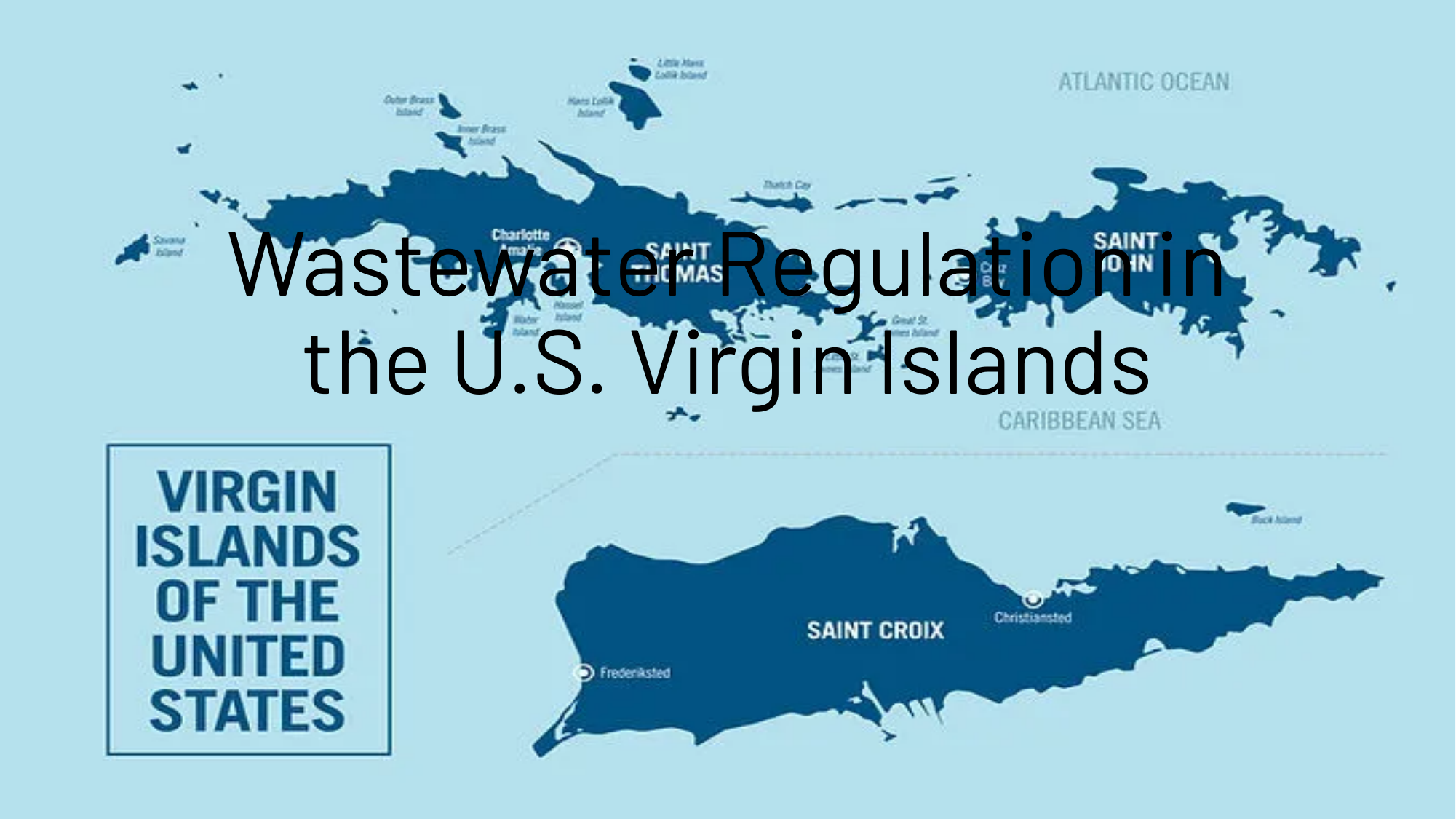

# Wastewater Regulation in the U.S. Virgin Islands